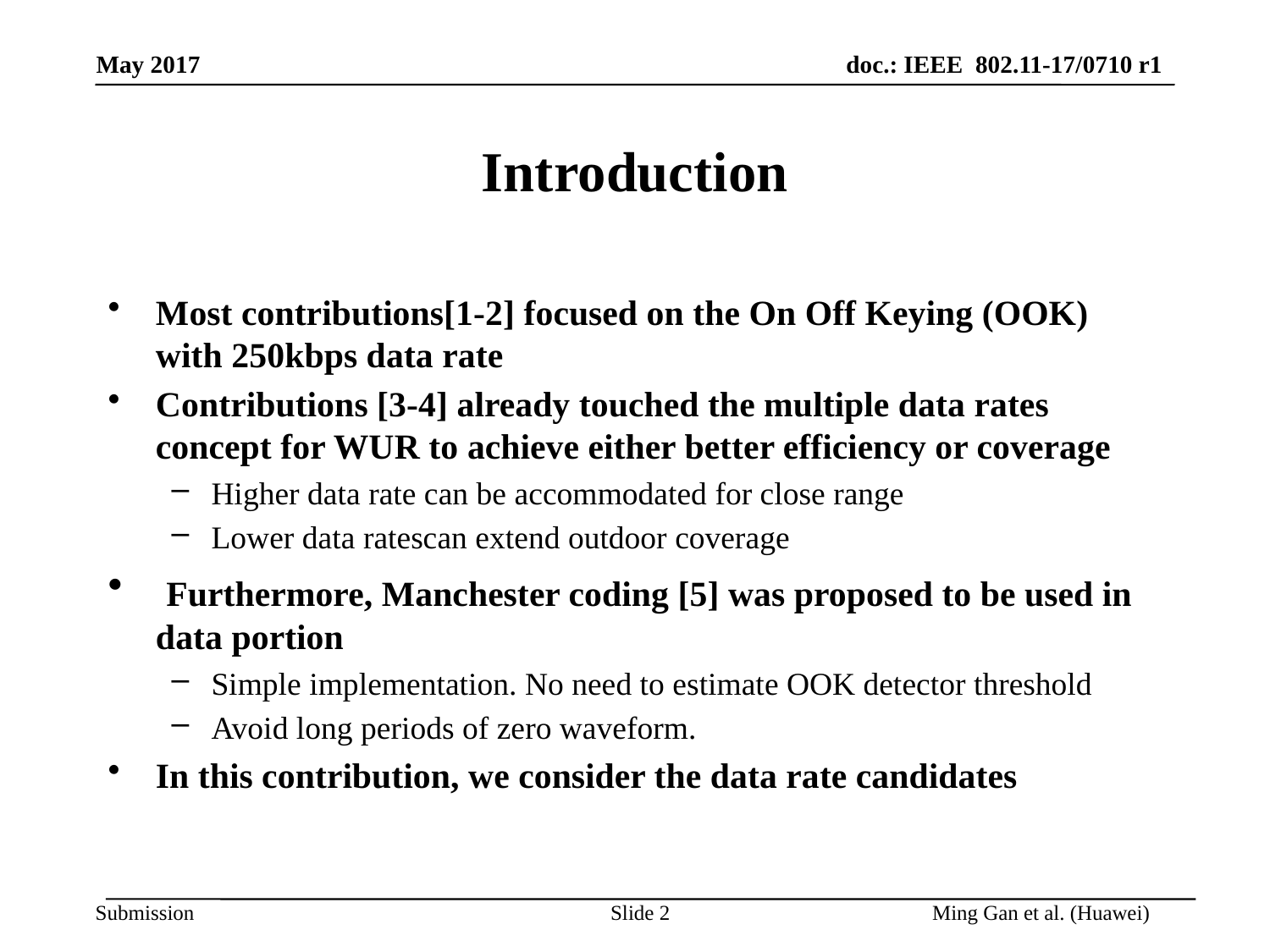

# Introduction
Most contributions[1-2] focused on the On Off Keying (OOK) with 250kbps data rate
Contributions [3-4] already touched the multiple data rates concept for WUR to achieve either better efficiency or coverage
Higher data rate can be accommodated for close range
Lower data ratescan extend outdoor coverage
 Furthermore, Manchester coding [5] was proposed to be used in data portion
Simple implementation. No need to estimate OOK detector threshold
Avoid long periods of zero waveform.
In this contribution, we consider the data rate candidates

Slide 2